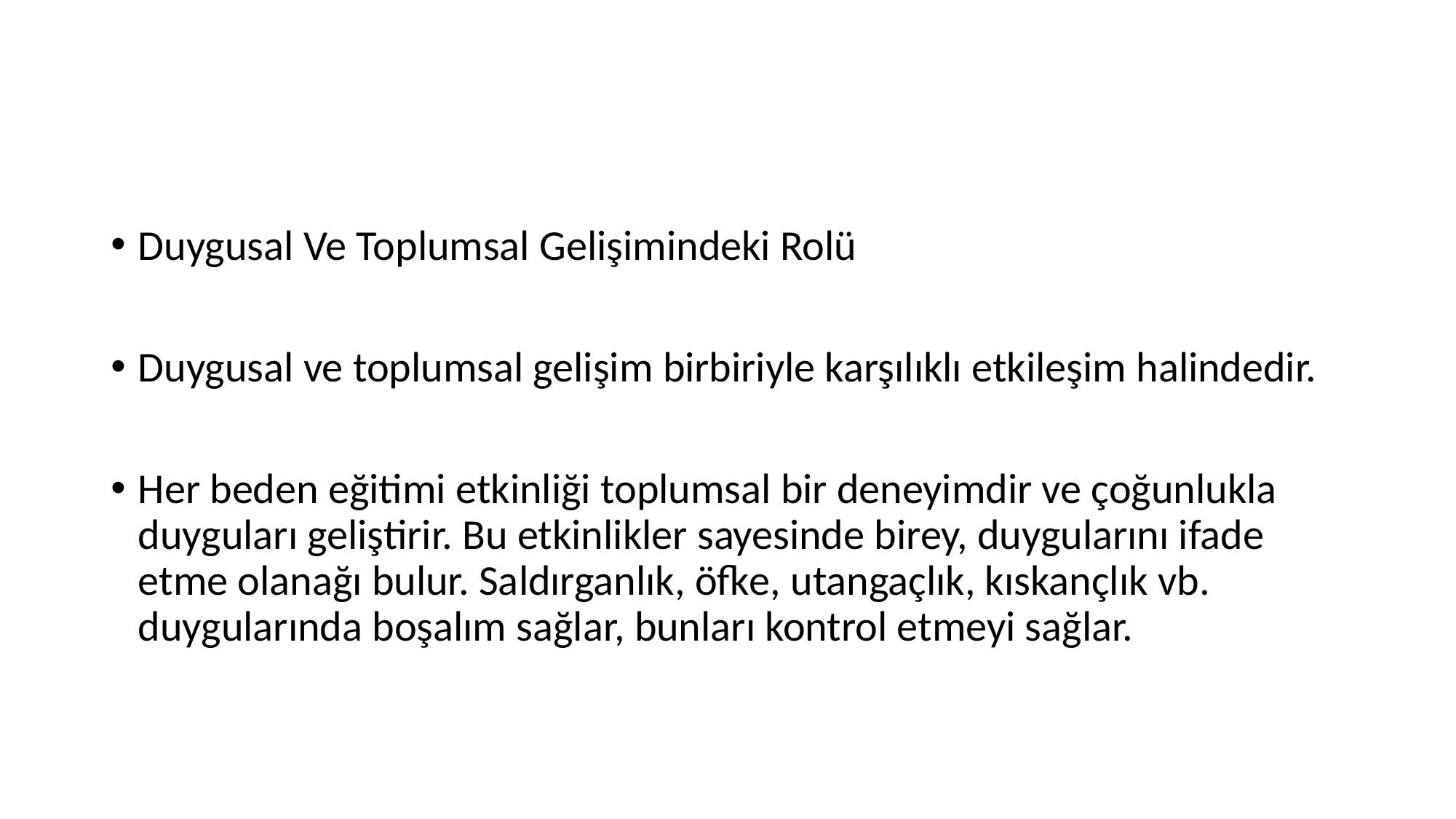

#
Duygusal Ve Toplumsal Gelişimindeki Rolü

Duygusal ve toplumsal gelişim birbiriyle karşılıklı etkileşim halindedir.

Her beden eğitimi etkinliği toplumsal bir deneyimdir ve çoğunlukla duyguları geliştirir. Bu etkinlikler sayesinde birey, duygularını ifade etme olanağı bulur. Saldırganlık, öfke, utangaçlık, kıskançlık vb. duygularında boşalım sağlar, bunları kontrol etmeyi sağlar.